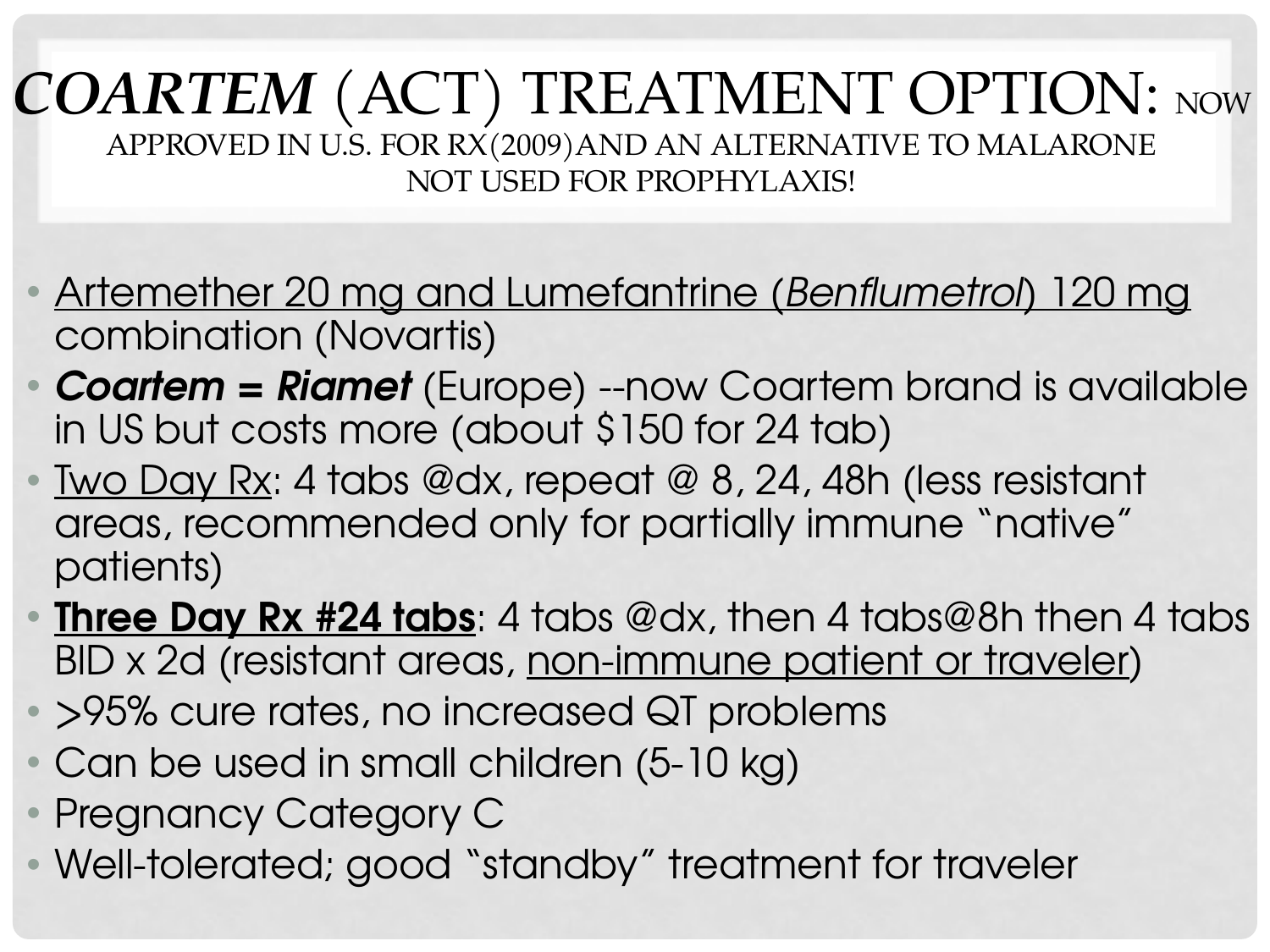

# Coartem (ACT) Treatment Option: now approved in U.S. for rx(2009)and an alternative to Malarone NOT USED FOR PROPHYLAXIS!
Artemether 20 mg and Lumefantrine (Benflumetrol) 120 mg combination (Novartis)
Coartem = Riamet (Europe) --now Coartem brand is available in US but costs more (about $150 for 24 tab)
Two Day Rx: 4 tabs @dx, repeat @ 8, 24, 48h (less resistant areas, recommended only for partially immune “native” patients)
Three Day Rx #24 tabs: 4 tabs @dx, then 4 tabs@8h then 4 tabs BID x 2d (resistant areas, non-immune patient or traveler)
>95% cure rates, no increased QT problems
Can be used in small children (5-10 kg)
Pregnancy Category C
Well-tolerated; good “standby” treatment for traveler